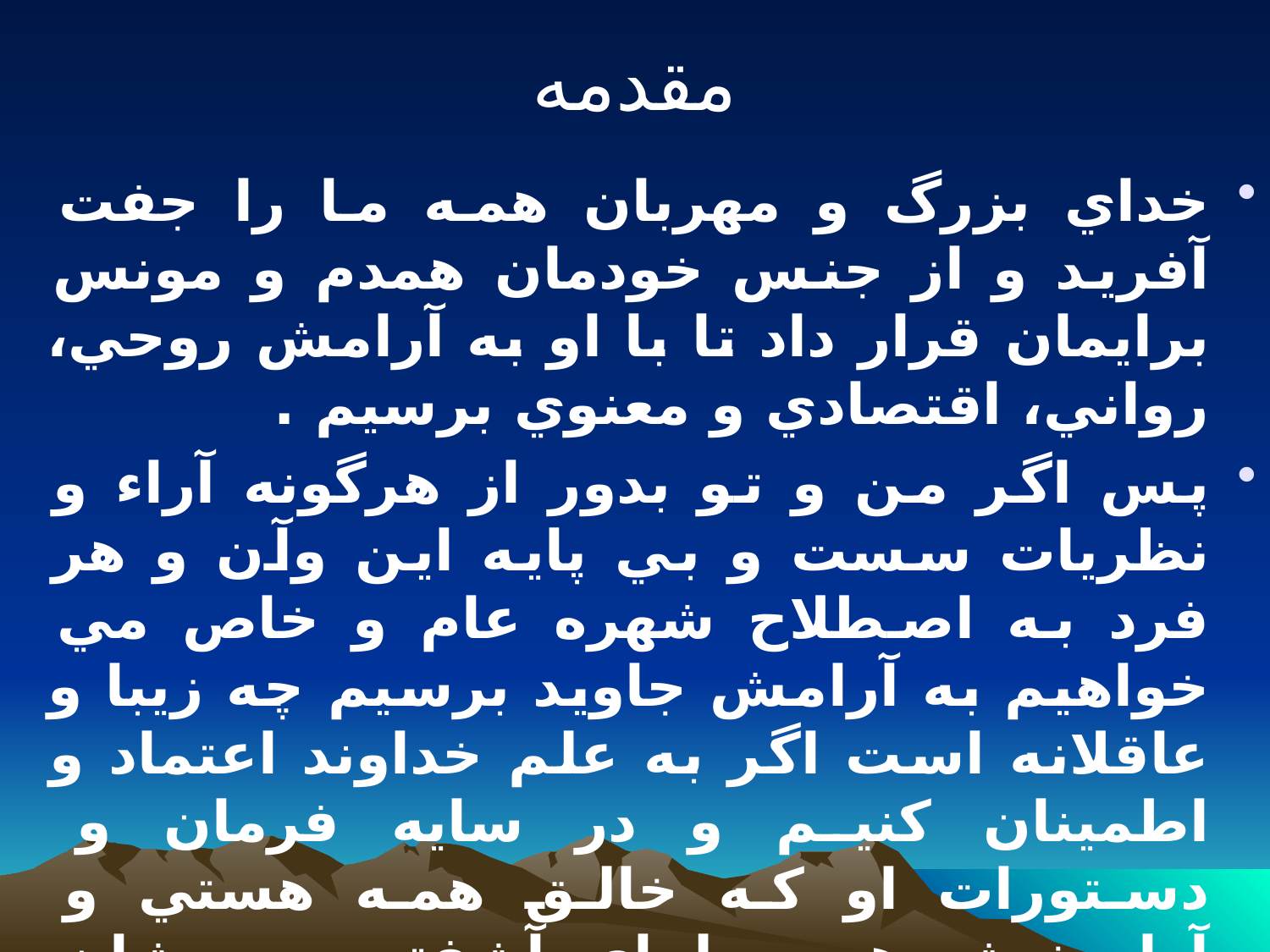

# مقدمه
خداي بزرگ و مهربان همه ما را جفت آفريد و از جنس خودمان همدم و مونس برايمان قرار داد تا با او به آرامش روحي، رواني، اقتصادي و معنوي برسيم .
پس اگر من و تو بدور از هرگونه آراء و نظريات سست و بي پايه اين وآن و هر فرد به اصطلاح شهره عام و خاص مي خواهيم به آرامش جاويد برسيم چه زيبا و عاقلانه است اگر به علم خداوند اعتماد و اطمينان كنيم و در سايه فرمان و دستورات او كه خالق همه هستي و آرامبخش همه دلهاي آشفته و پريشان است. به آرامش و سعادت دست يابيم .